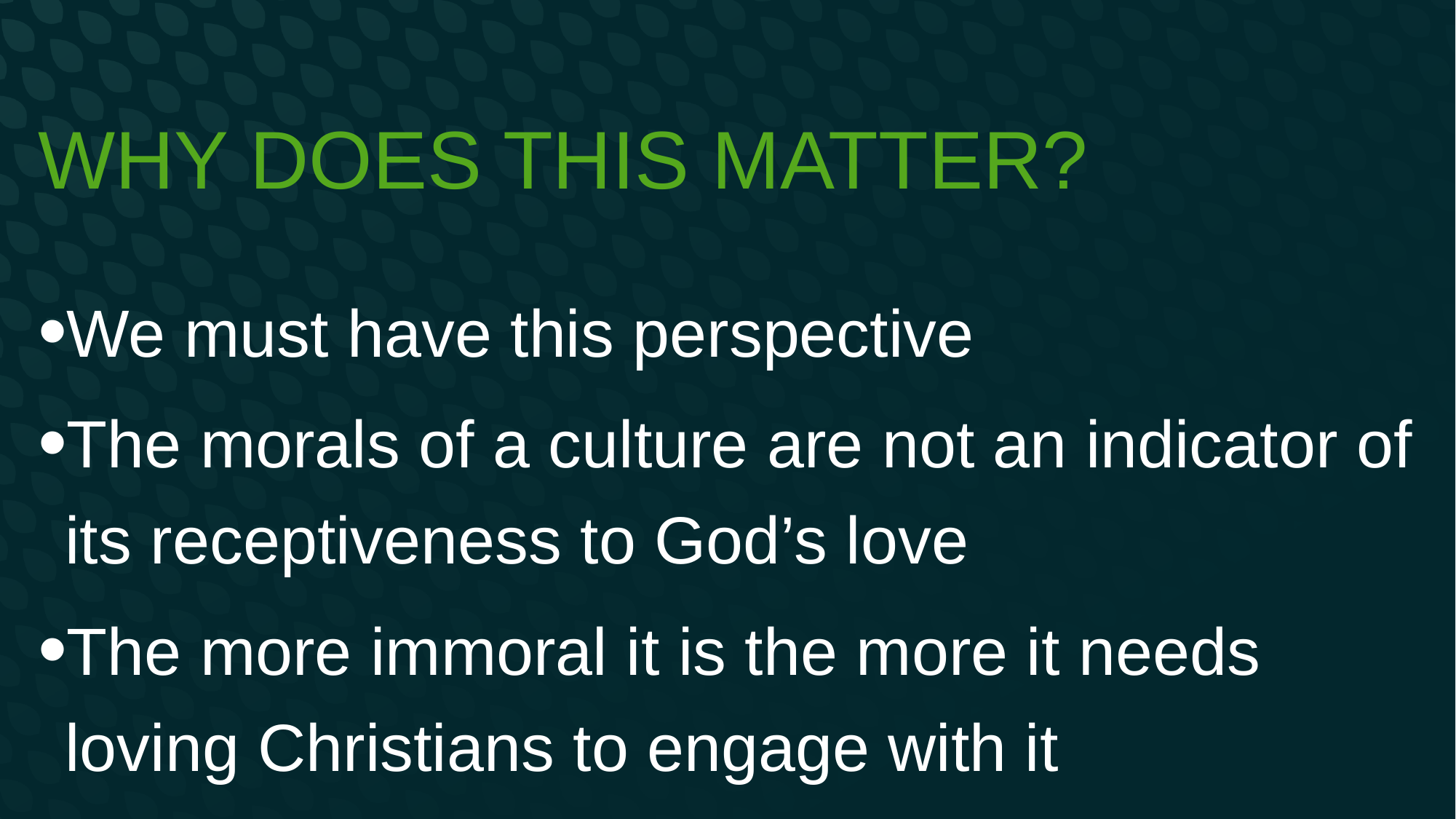

# Why does this matter?
We must have this perspective
The morals of a culture are not an indicator of its receptiveness to God’s love
The more immoral it is the more it needs loving Christians to engage with it